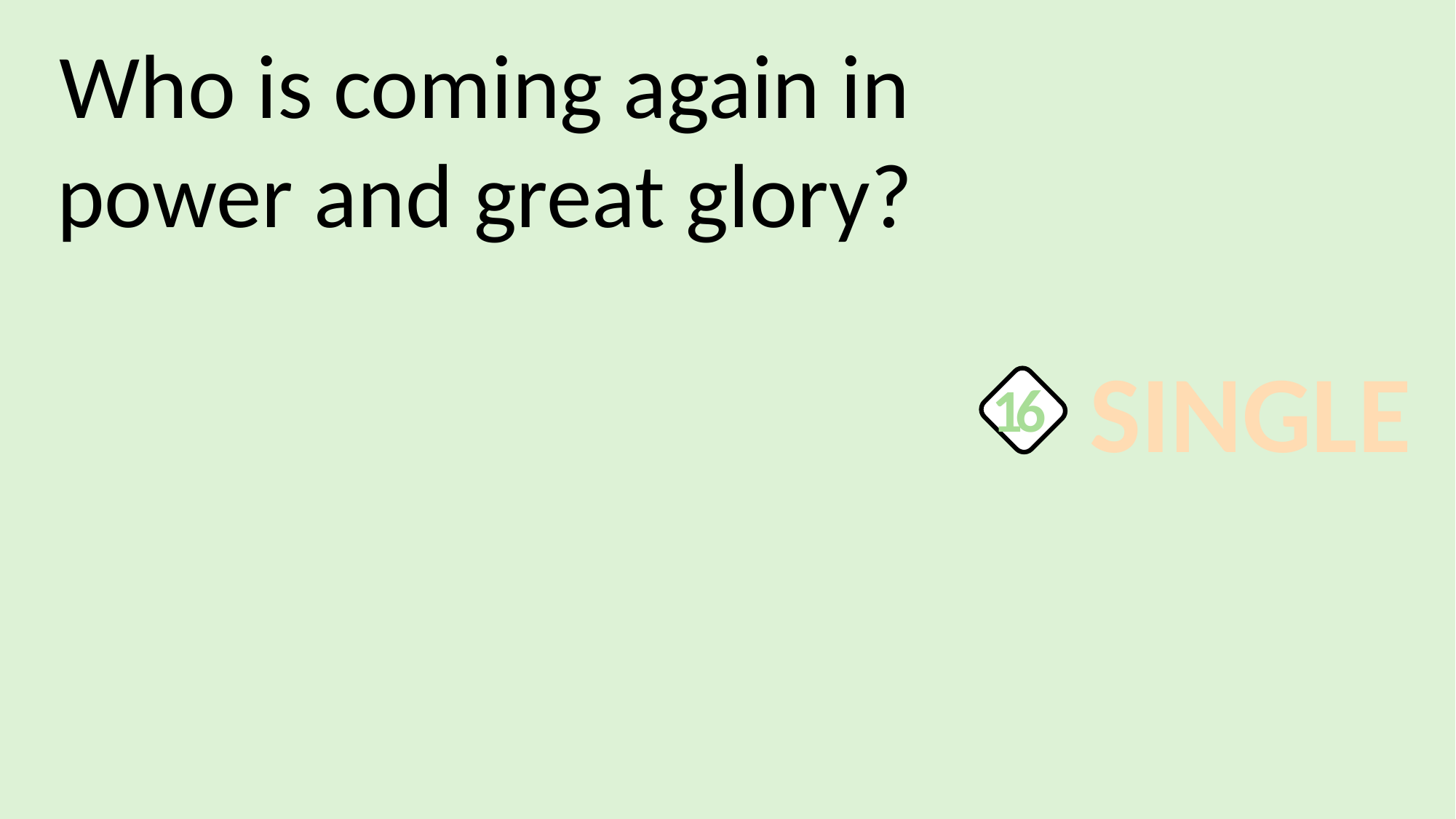

Who is coming again in power and great glory?
SINGLE

16